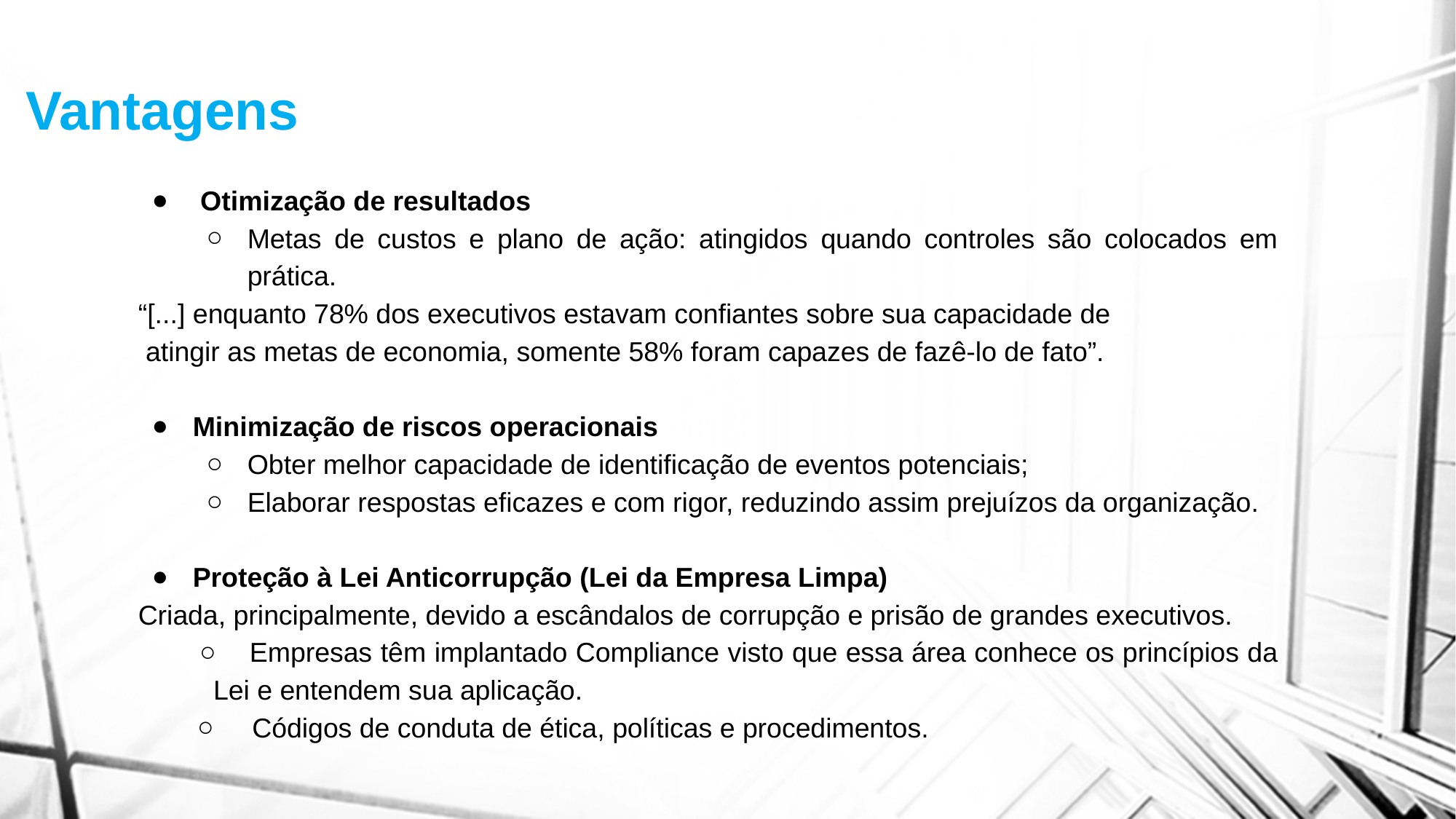

# Vantagens
 Otimização de resultados
Metas de custos e plano de ação: atingidos quando controles são colocados em prática.
“[...] enquanto 78% dos executivos estavam confiantes sobre sua capacidade de
 atingir as metas de economia, somente 58% foram capazes de fazê-lo de fato”.

Minimização de riscos operacionais
Obter melhor capacidade de identificação de eventos potenciais;
Elaborar respostas eficazes e com rigor, reduzindo assim prejuízos da organização.

Proteção à Lei Anticorrupção (Lei da Empresa Limpa)
Criada, principalmente, devido a escândalos de corrupção e prisão de grandes executivos.
    Empresas têm implantado Compliance visto que essa área conhece os princípios da Lei e entendem sua aplicação.
     Códigos de conduta de ética, políticas e procedimentos.